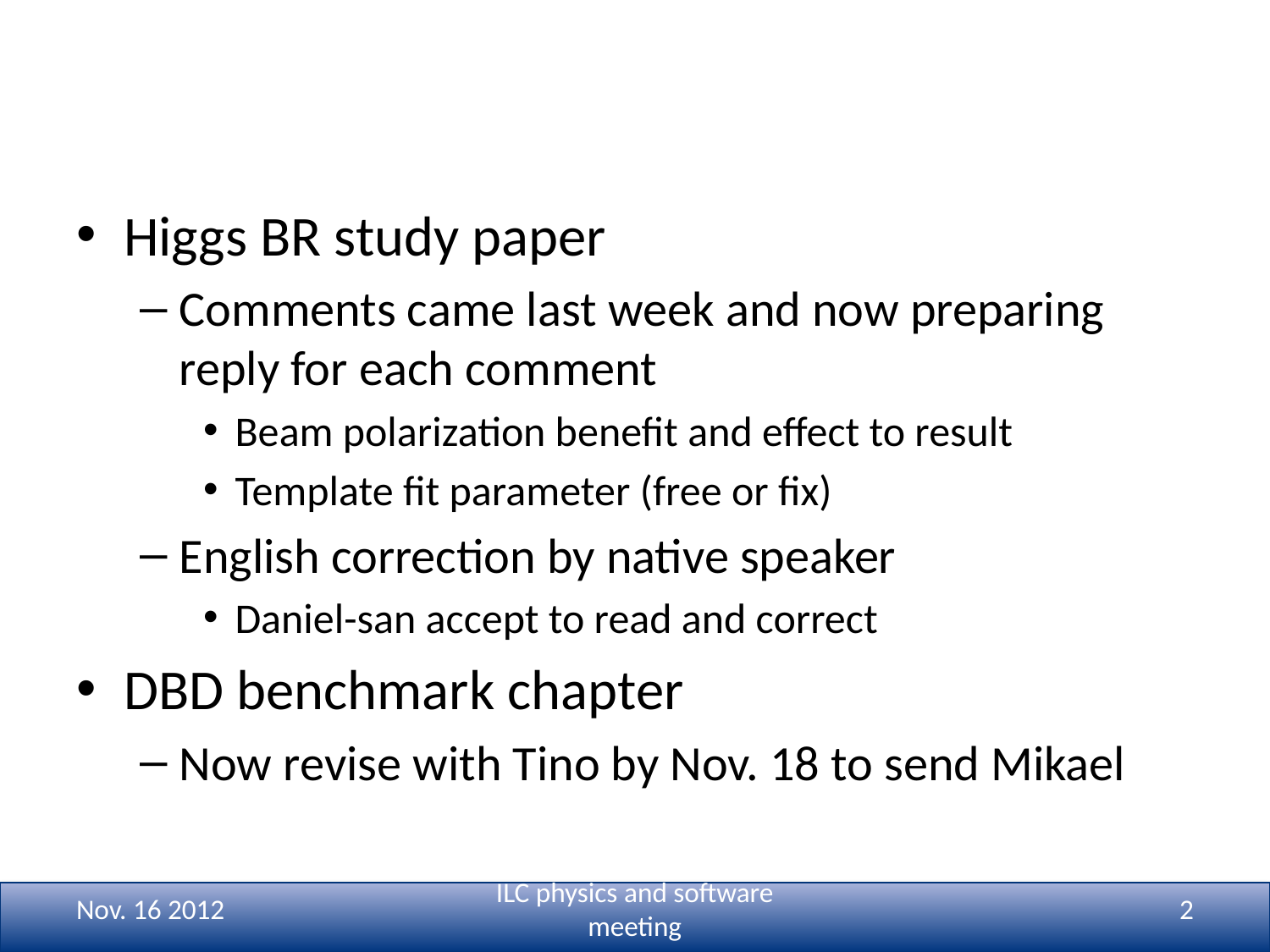

# Status of Higgs study
Higgs BR study paper
Comments came last week and now preparing reply for each comment
Beam polarization benefit and effect to result
Template fit parameter (free or fix)
English correction by native speaker
Daniel-san accept to read and correct
DBD benchmark chapter
Now revise with Tino by Nov. 18 to send Mikael
Nov. 16 2012
ILC physics and software meeting
2